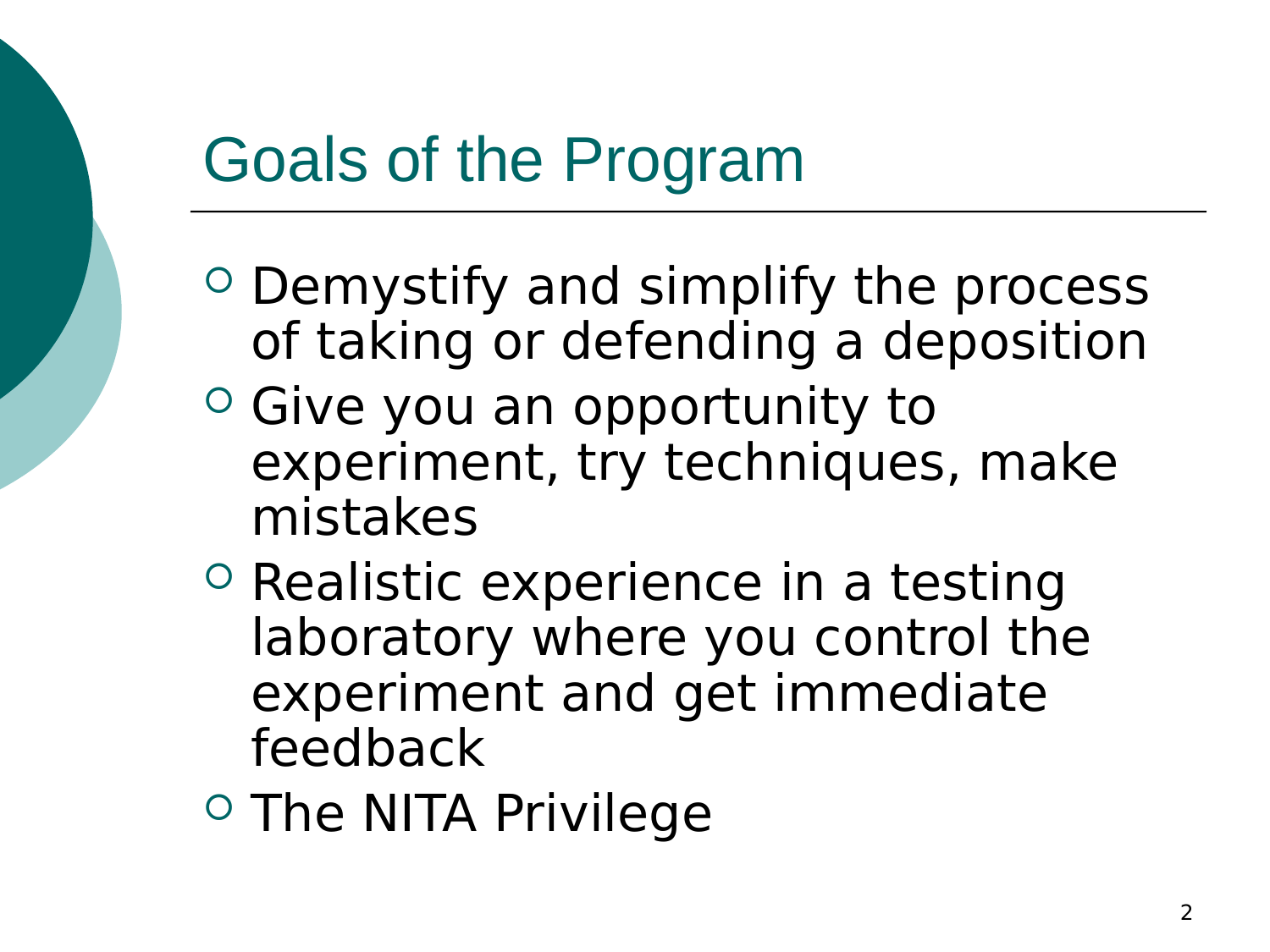

# Goals of the Program
Demystify and simplify the process of taking or defending a deposition
Give you an opportunity to experiment, try techniques, make mistakes
Realistic experience in a testing laboratory where you control the experiment and get immediate feedback
The NITA Privilege
2